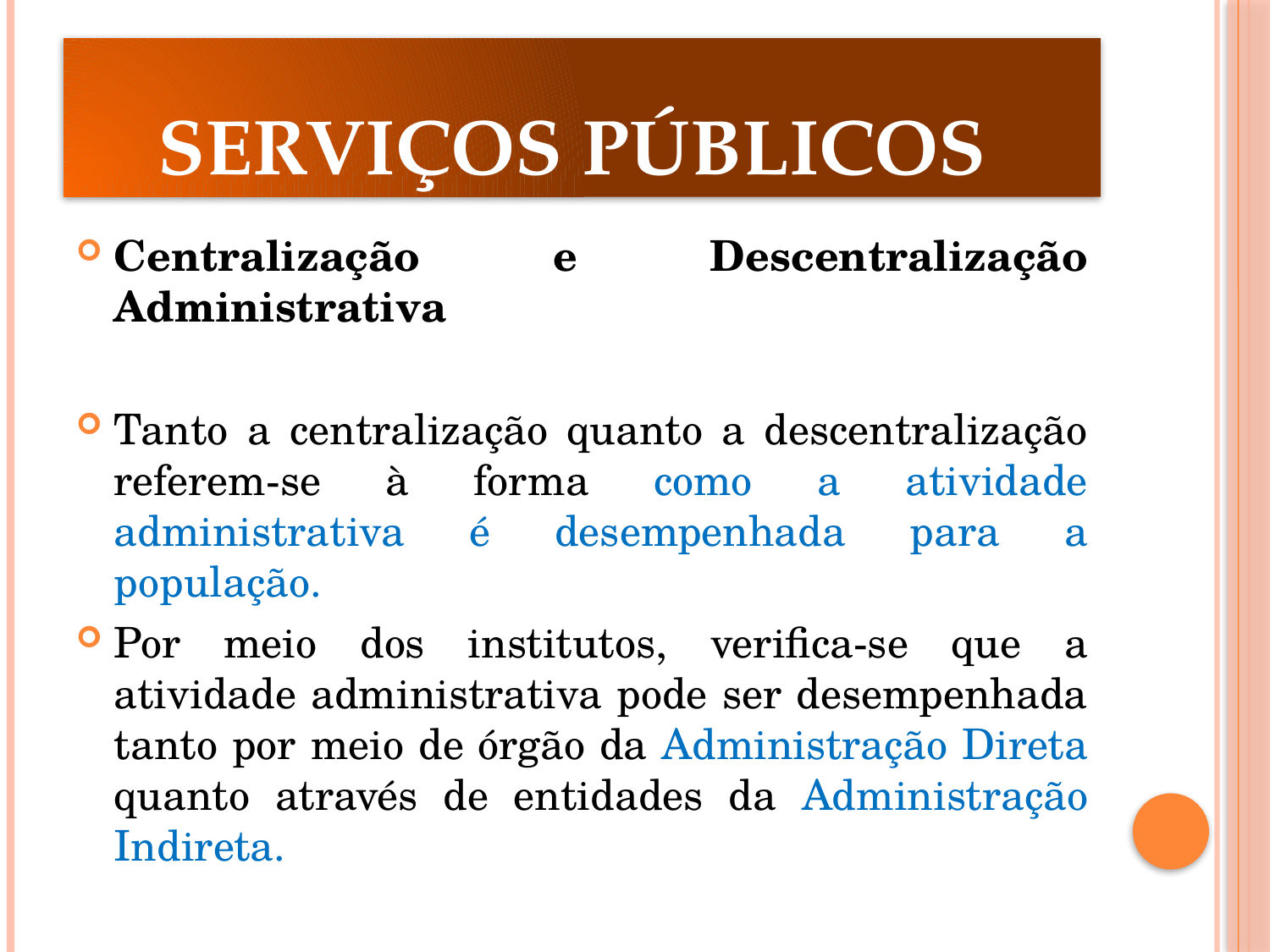

# Serviços Públicos
Centralização e Descentralização Administrativa

Tanto a centralização quanto a descentralização referem-se à forma como a atividade administrativa é desempenhada para a população.
Por meio dos institutos, verifica-se que a atividade administrativa pode ser desempenhada tanto por meio de órgão da Administração Direta quanto através de entidades da Administração Indireta.